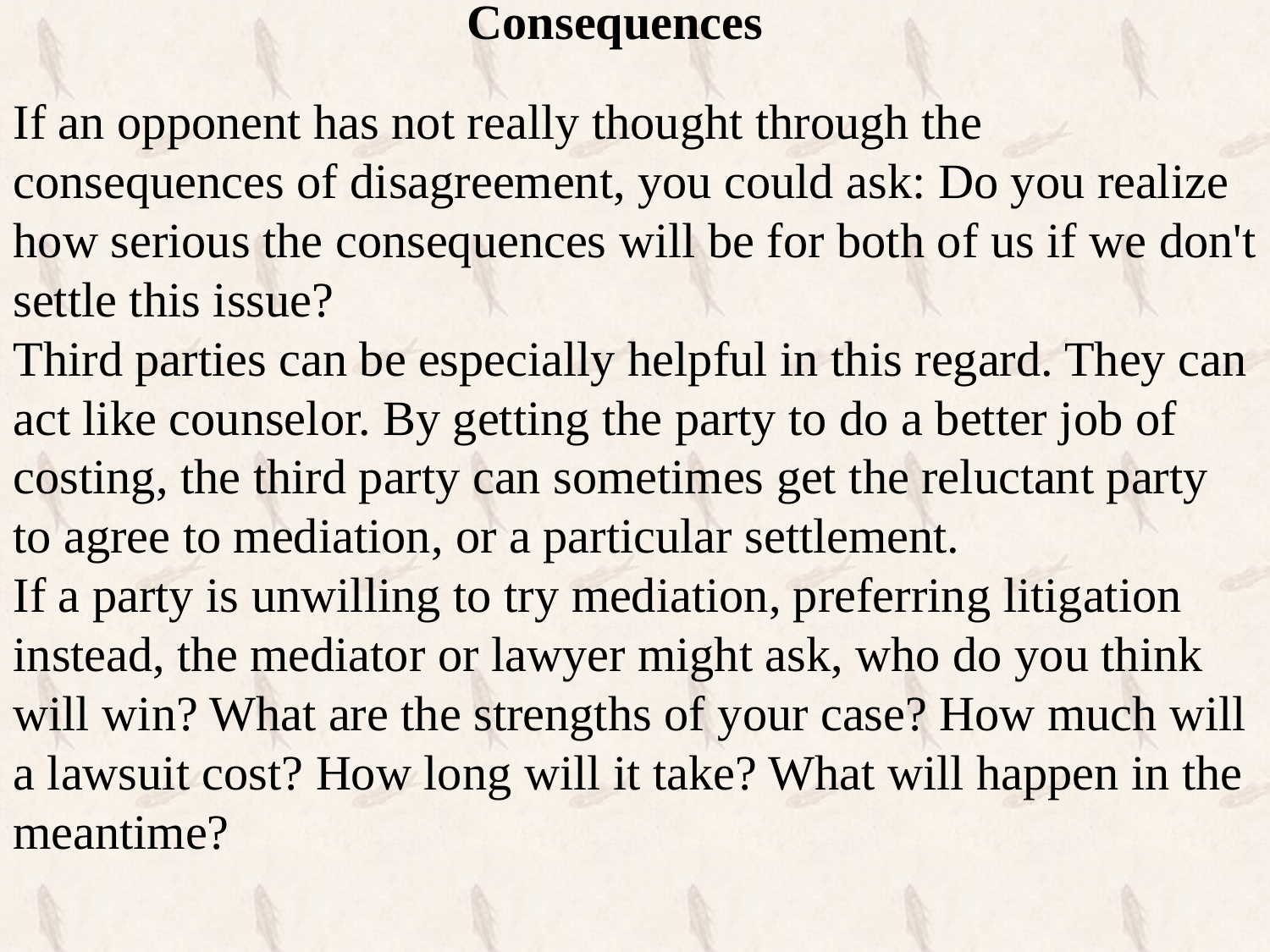

Consequences
# If an opponent has not really thought through the consequences of disagreement, you could ask: Do you realize how serious the consequences will be for both of us if we don't settle this issue? Third parties can be especially helpful in this regard. They can act like counselor. By getting the party to do a better job of costing, the third party can sometimes get the reluctant party to agree to mediation, or a particular settlement. If a party is unwilling to try mediation, preferring litigation instead, the mediator or lawyer might ask, who do you think will win? What are the strengths of your case? How much will a lawsuit cost? How long will it take? What will happen in the meantime?